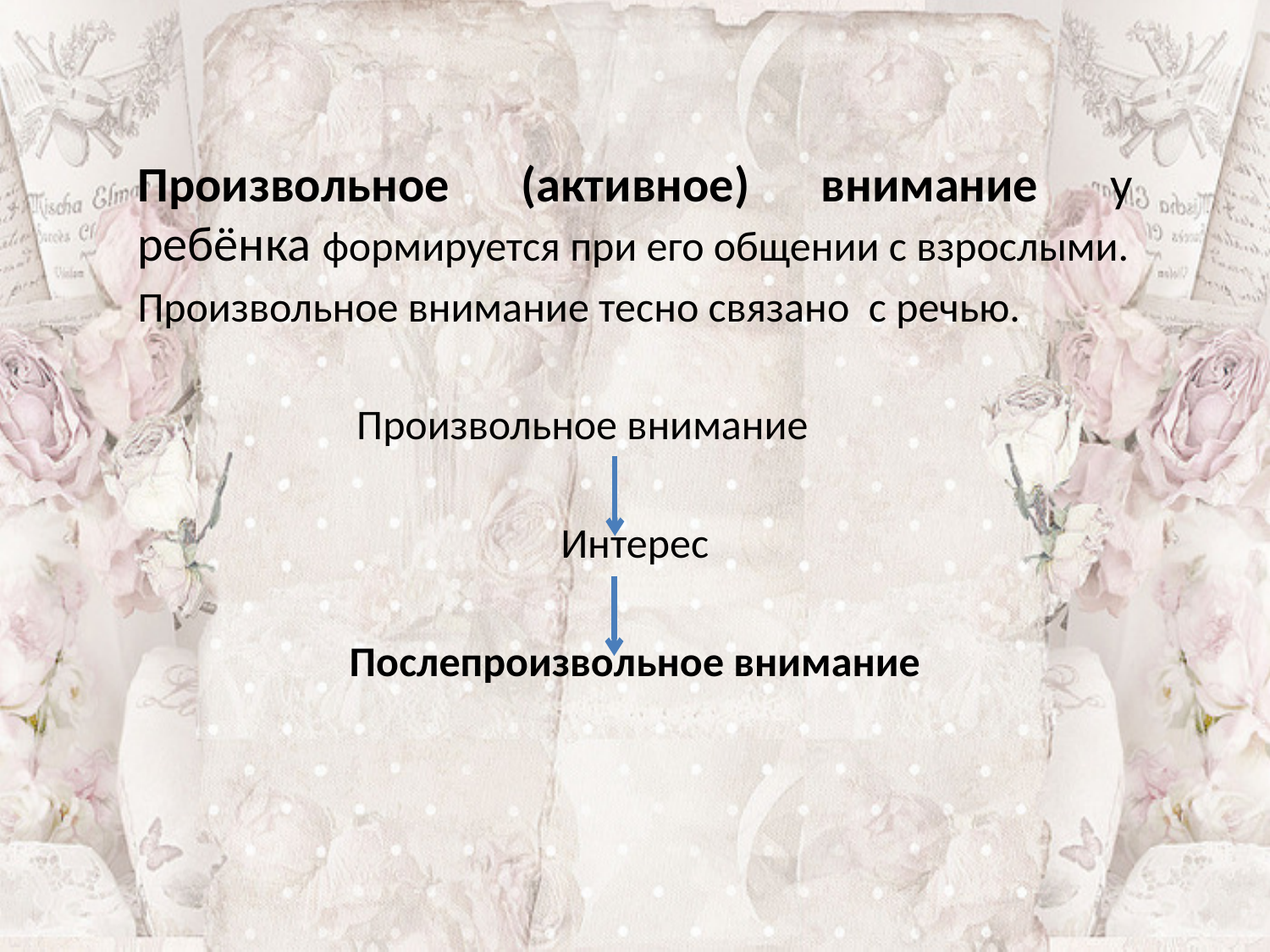

Произвольное (активное) внимание у ребёнка формируется при его общении с взрослыми.
Произвольное внимание тесно связано  с речью.

Произвольное внимание

Интерес

Послепроизвольное внимание